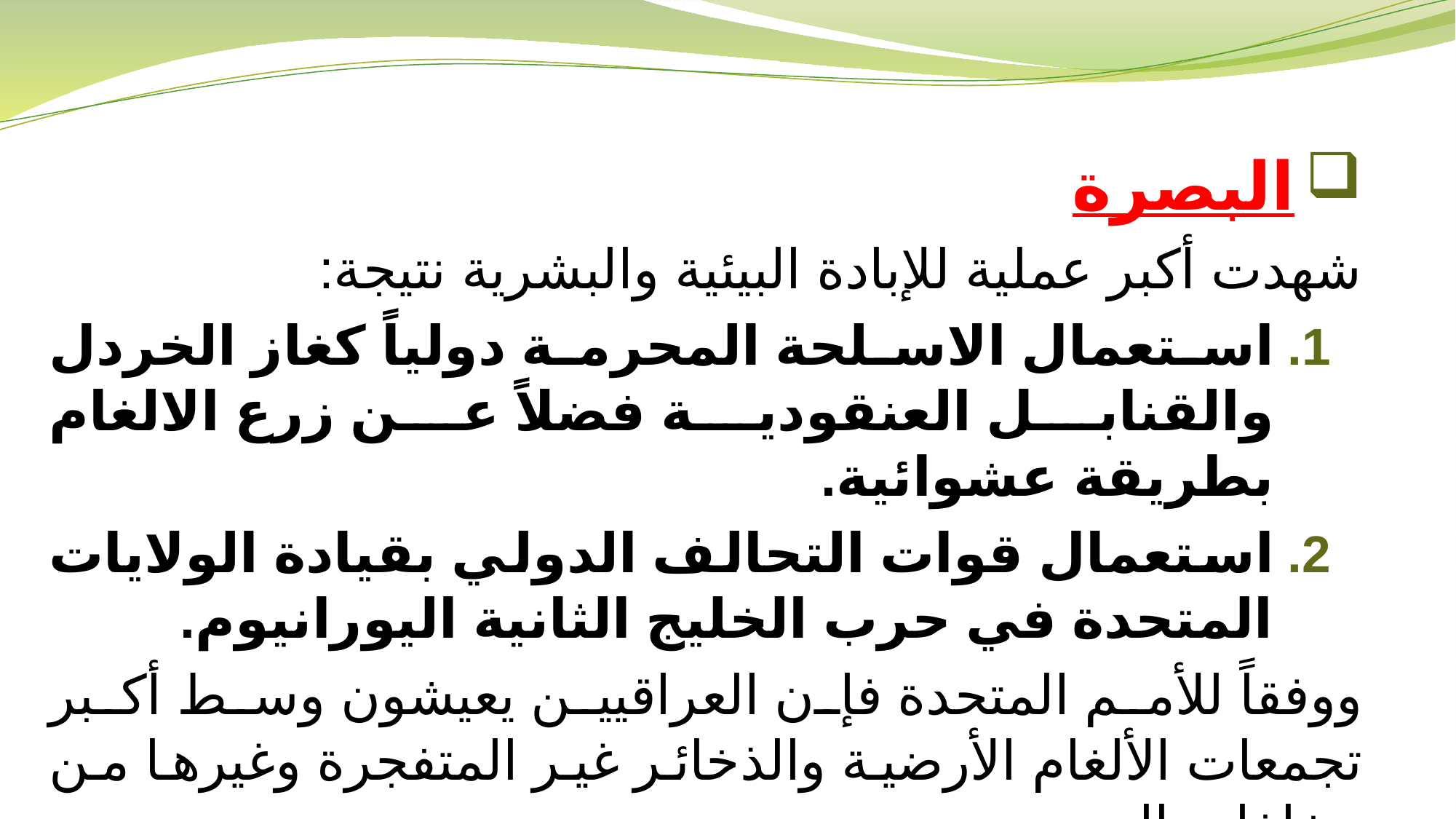

البصرة
شهدت أكبر عملية للإبادة البيئية والبشرية نتيجة:
استعمال الاسلحة المحرمة دولياً كغاز الخردل والقنابل العنقودية فضلاً عن زرع الالغام بطريقة عشوائية.
استعمال قوات التحالف الدولي بقيادة الولايات المتحدة في حرب الخليج الثانية اليورانيوم.
ووفقاً للأمم المتحدة فإن العراقيين يعيشون وسط أكبر تجمعات الألغام الأرضية والذخائر غير المتفجرة وغيرها من مخلفات الحرب.